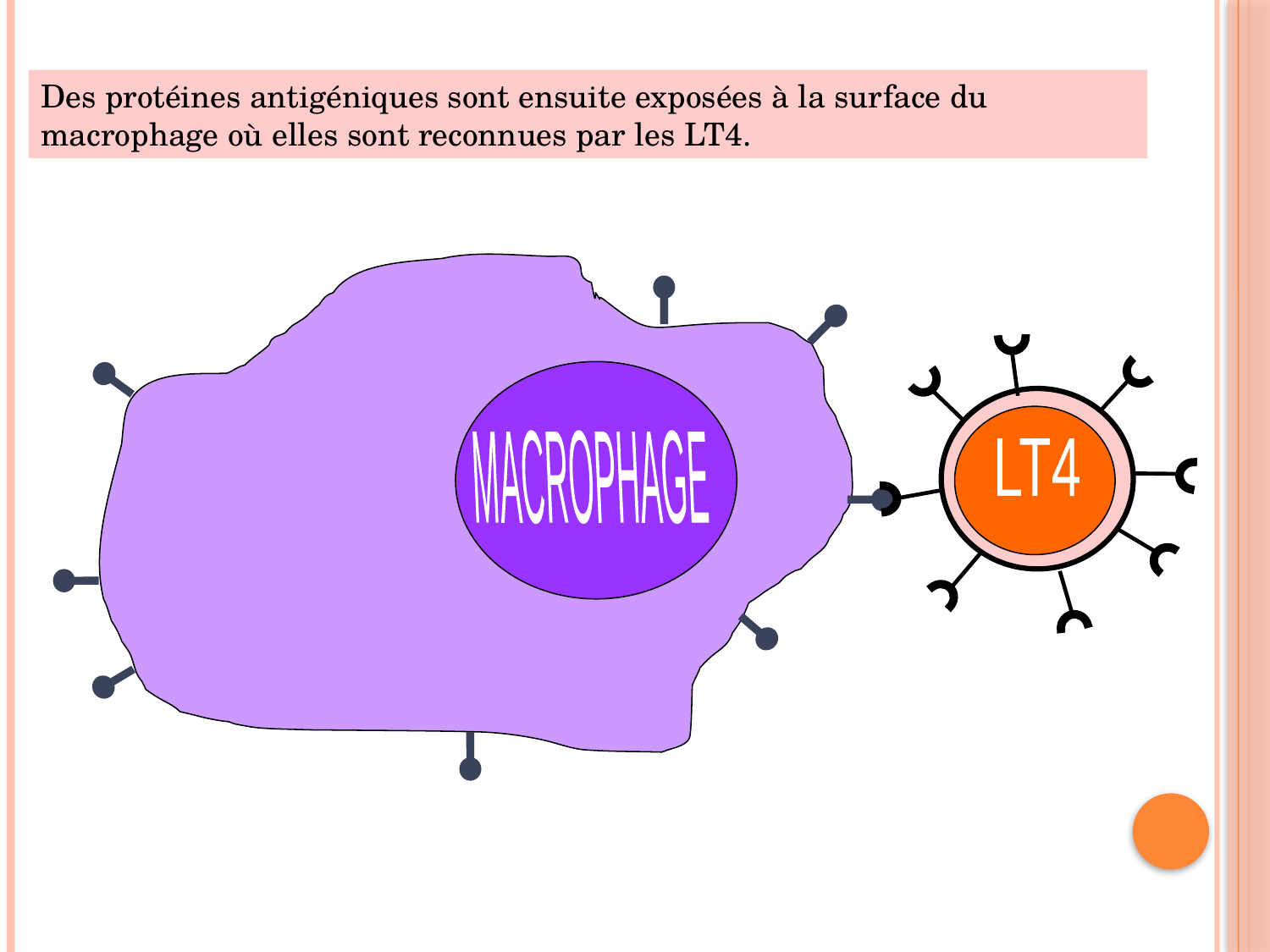

Des protéines antigéniques sont ensuite exposées à la surface du macrophage où elles sont reconnues par les LT4.

LT4

MACROPHAGE
MACROPHAGE